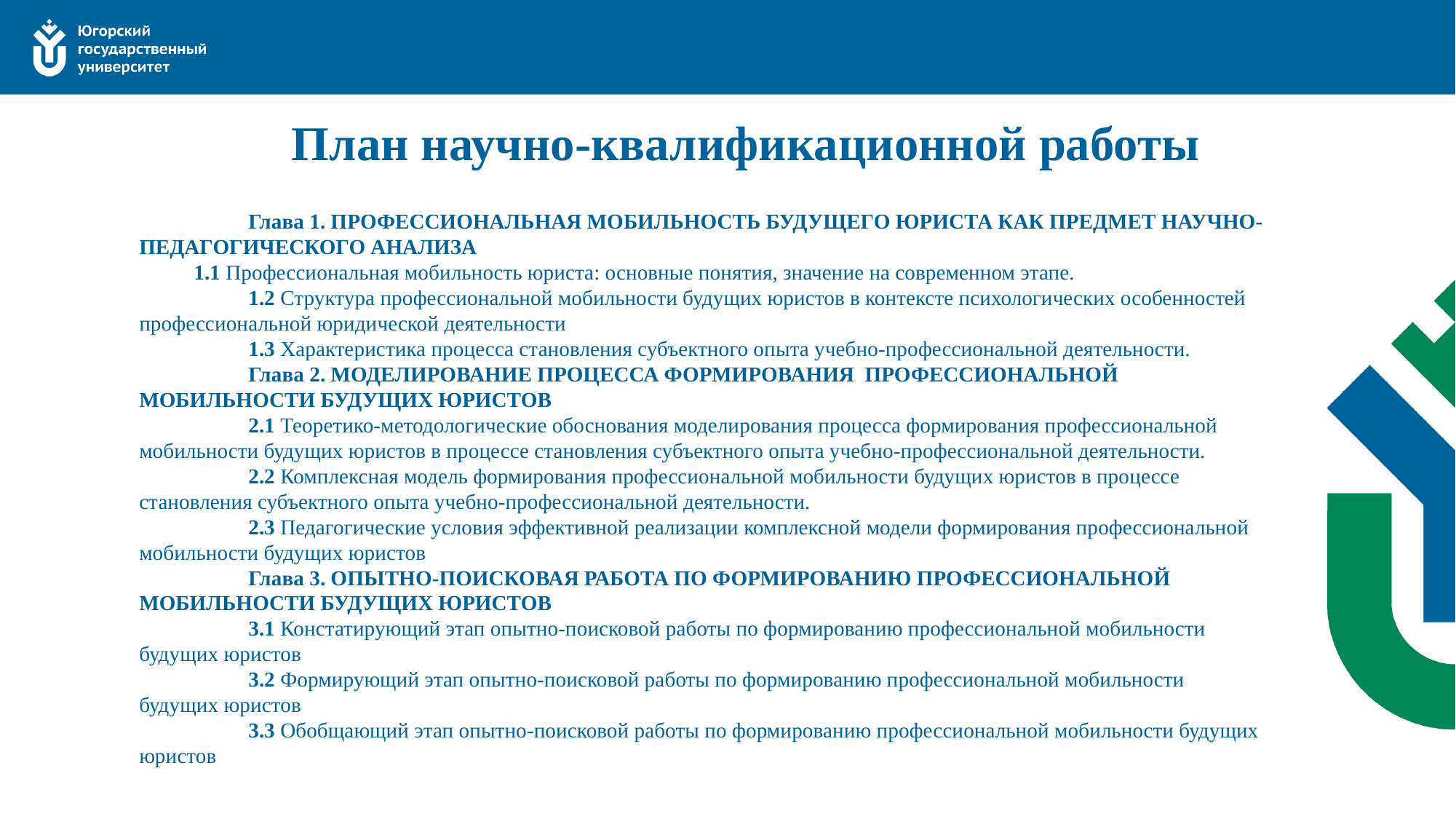

# План научно-квалификационной работы
	Глава 1. ПРОФЕССИОНАЛЬНАЯ МОБИЛЬНОСТЬ БУДУЩЕГО ЮРИСТА КАК ПРЕДМЕТ НАУЧНО-ПЕДАГОГИЧЕСКОГО АНАЛИЗА
1.1 Профессиональная мобильность юриста: основные понятия, значение на современном этапе.
	1.2 Структура профессиональной мобильности будущих юристов в контексте психологических особенностей профессиональной юридической деятельности
	1.3 Характеристика процесса становления субъектного опыта учебно-профессиональной деятельности.
	Глава 2. МОДЕЛИРОВАНИЕ ПРОЦЕССА ФОРМИРОВАНИЯ  ПРОФЕССИОНАЛЬНОЙ МОБИЛЬНОСТИ БУДУЩИХ ЮРИСТОВ
	2.1 Теоретико-методологические обоснования моделирования процесса формирования профессиональной мобильности будущих юристов в процессе становления субъектного опыта учебно-профессиональной деятельности.
	2.2 Комплексная модель формирования профессиональной мобильности будущих юристов в процессе становления субъектного опыта учебно-профессиональной деятельности.
	2.3 Педагогические условия эффективной реализации комплексной модели формирования профессиональной мобильности будущих юристов
	Глава 3. ОПЫТНО-ПОИСКОВАЯ РАБОТА ПО ФОРМИРОВАНИЮ ПРОФЕССИОНАЛЬНОЙ МОБИЛЬНОСТИ БУДУЩИХ ЮРИСТОВ
	3.1 Констатирующий этап опытно-поисковой работы по формированию профессиональной мобильности будущих юристов
	3.2 Формирующий этап опытно-поисковой работы по формированию профессиональной мобильности будущих юристов
	3.3 Обобщающий этап опытно-поисковой работы по формированию профессиональной мобильности будущих юристов